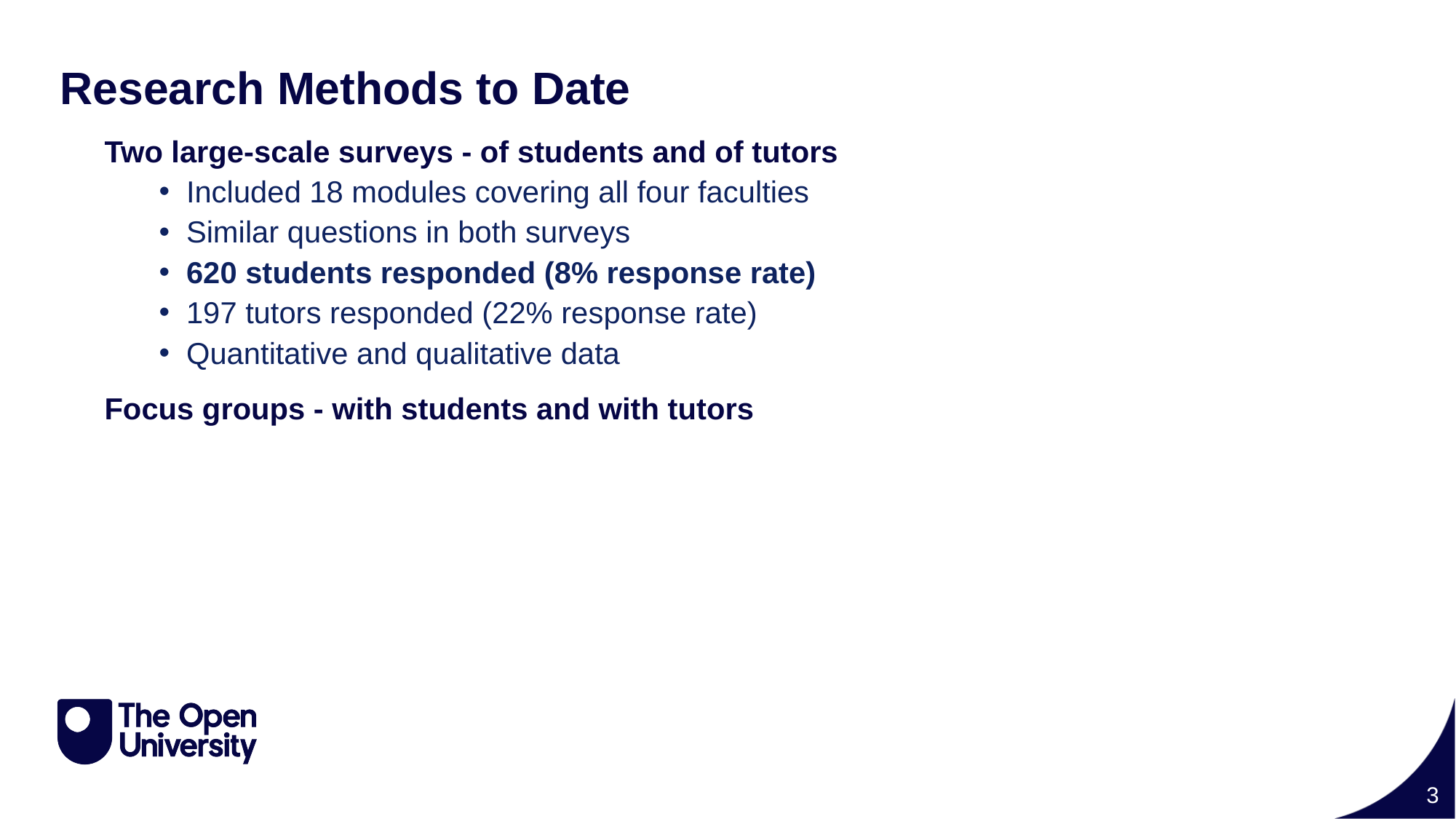

Research Methods to Date
Two large-scale surveys - of students and of tutors
Included 18 modules covering all four faculties
Similar questions in both surveys
620 students responded (8% response rate)
197 tutors responded (22% response rate)
Quantitative and qualitative data
Focus groups - with students and with tutors